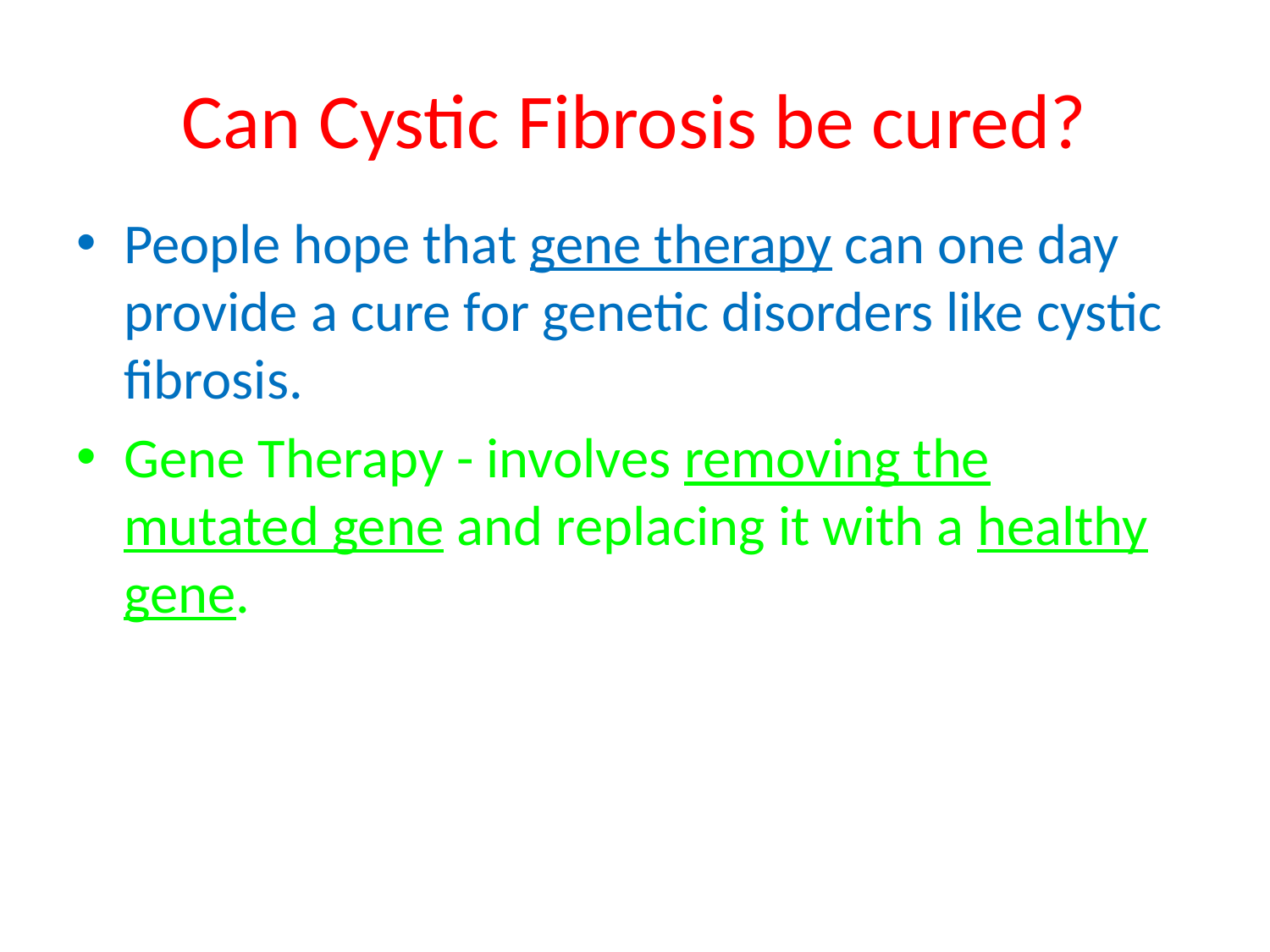

# Can Cystic Fibrosis be cured?
People hope that gene therapy can one day provide a cure for genetic disorders like cystic fibrosis.
Gene Therapy - involves removing the mutated gene and replacing it with a healthy gene.